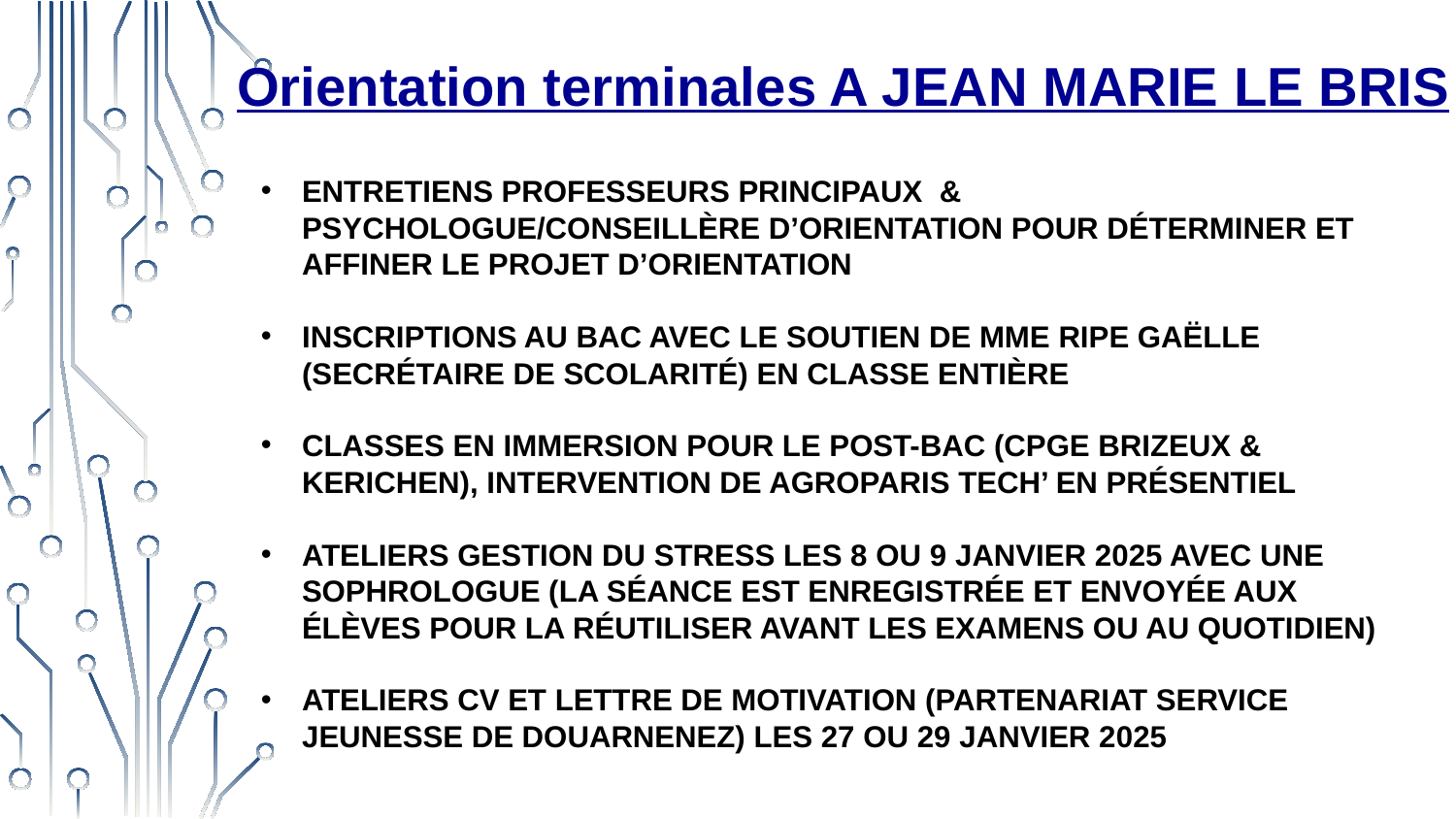

# Orientation terminales A JEAN MARIE LE BRIS
Entretiens professeurs principaux  & psychologue/conseillère d’orientation pour déterminer et affiner le projet d’orientation

inscriptions au bac avec le soutien de Mme ripe Gaëlle (secrétaire de scolarité) en classe entière

CLASSES EN IMMERSION POUR LE POST-BAC (CPGE BRIZEUX & kerichen), intervention de AGROPARIS TECH’ en présentiel

Ateliers gestion du stress les 8 ou 9 janvier 2025 avec une sophrologue (la séance est enregistrée et envoyée aux élèves pour la réutiliser avant les examens ou au quotidien)

Ateliers cv et lettre de motivation (partenariat service jeunesse de Douarnenez) les 27 ou 29 janvier 2025